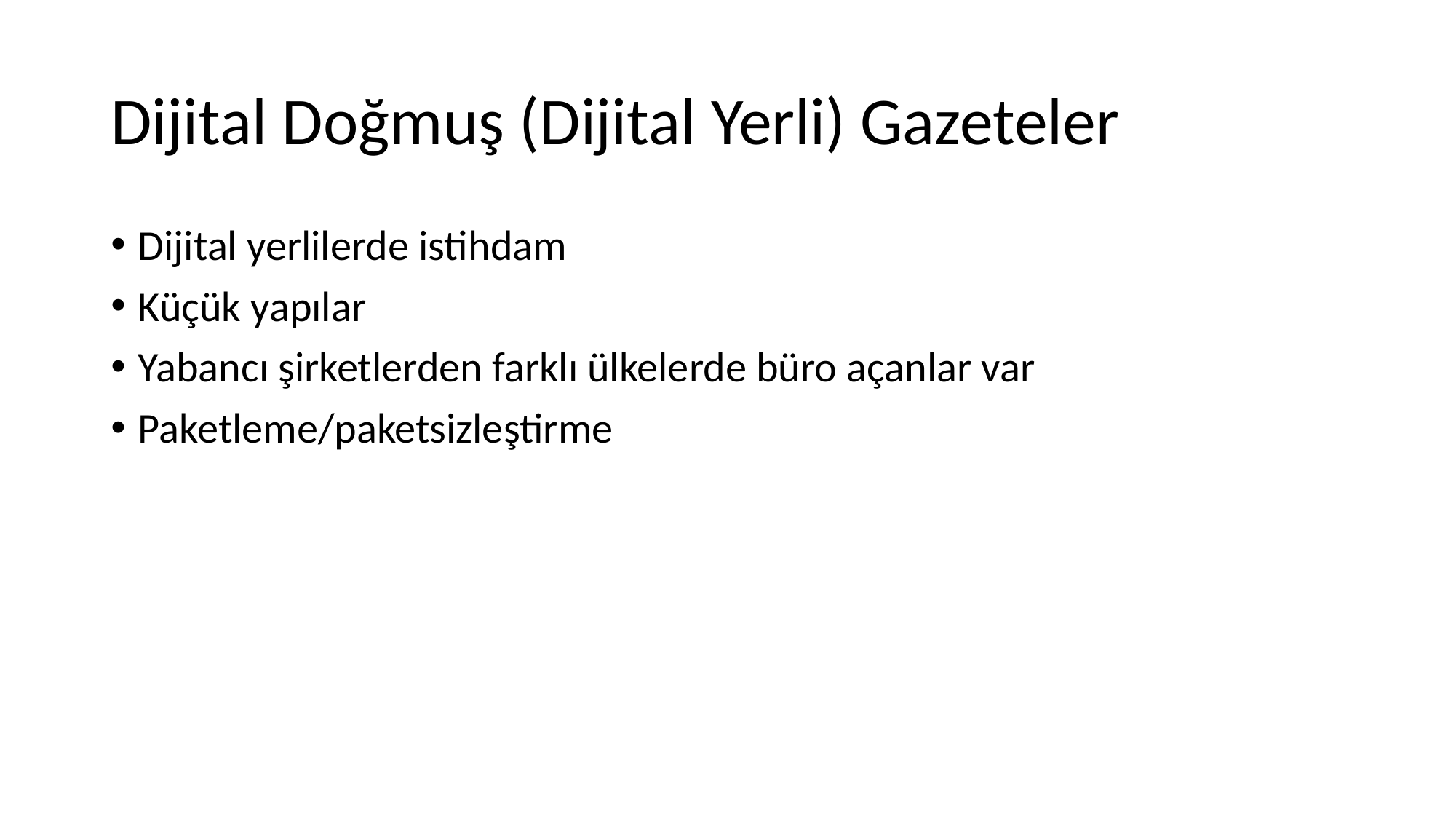

# Dijital Doğmuş (Dijital Yerli) Gazeteler
Dijital yerlilerde istihdam
Küçük yapılar
Yabancı şirketlerden farklı ülkelerde büro açanlar var
Paketleme/paketsizleştirme